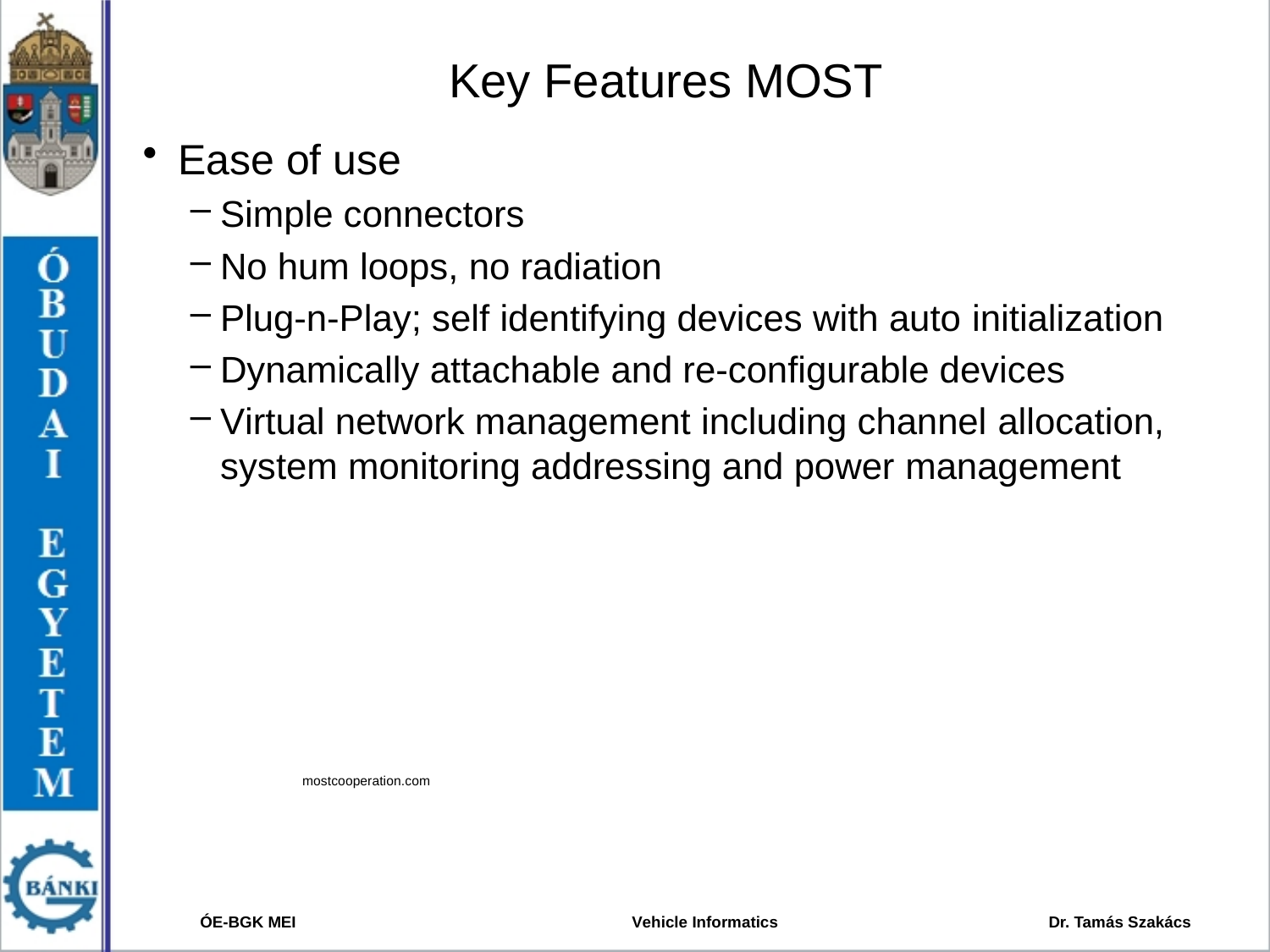

# Key Features MOST
Ease of use
Simple connectors
No hum loops, no radiation
Plug-n-Play; self identifying devices with auto initialization
Dynamically attachable and re-configurable devices
Virtual network management including channel allocation, system monitoring addressing and power management
mostcooperation.com